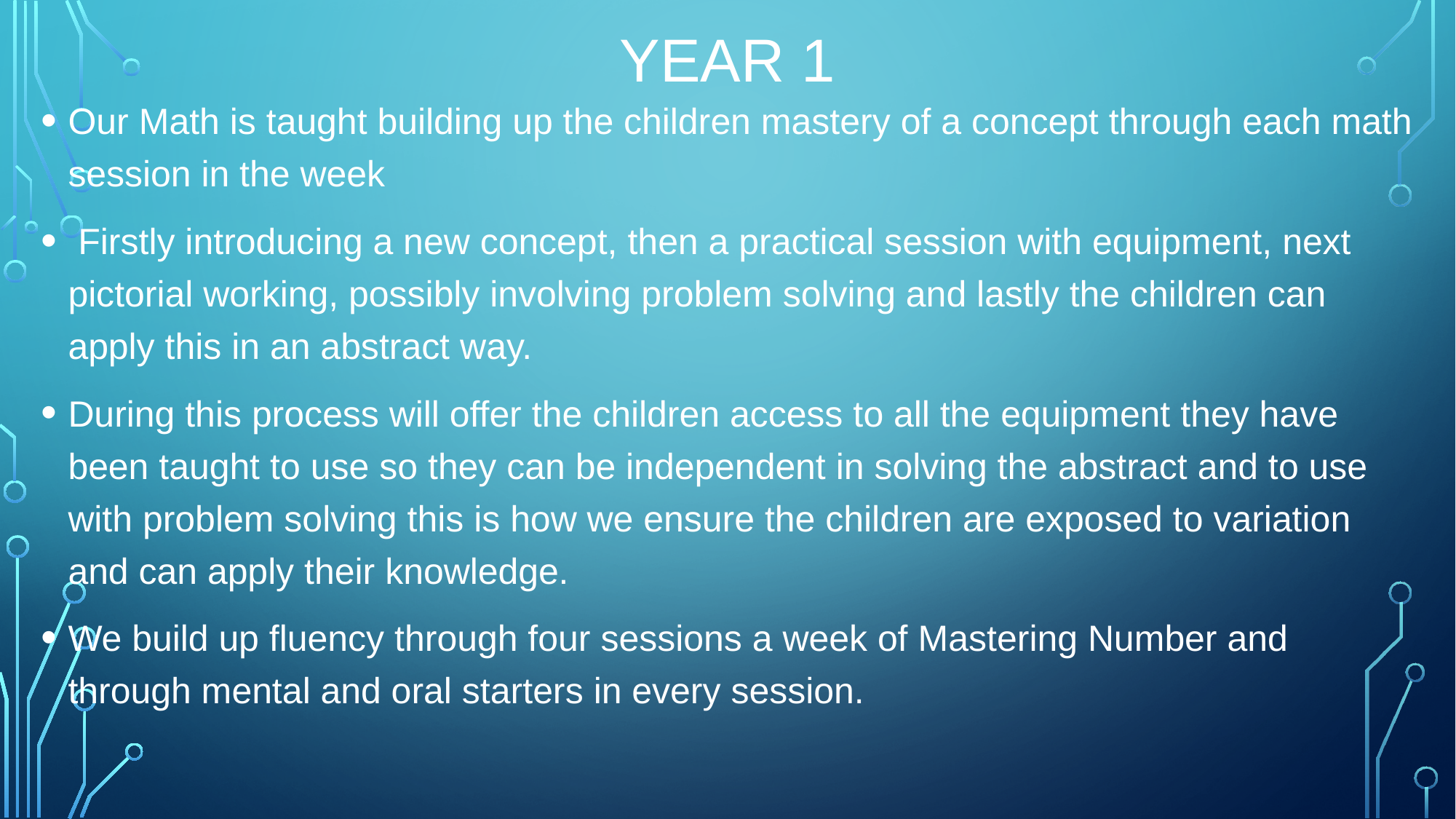

# Year 1
Our Math is taught building up the children mastery of a concept through each math session in the week
 Firstly introducing a new concept, then a practical session with equipment, next pictorial working, possibly involving problem solving and lastly the children can apply this in an abstract way.
During this process will offer the children access to all the equipment they have been taught to use so they can be independent in solving the abstract and to use with problem solving this is how we ensure the children are exposed to variation and can apply their knowledge.
We build up fluency through four sessions a week of Mastering Number and through mental and oral starters in every session.